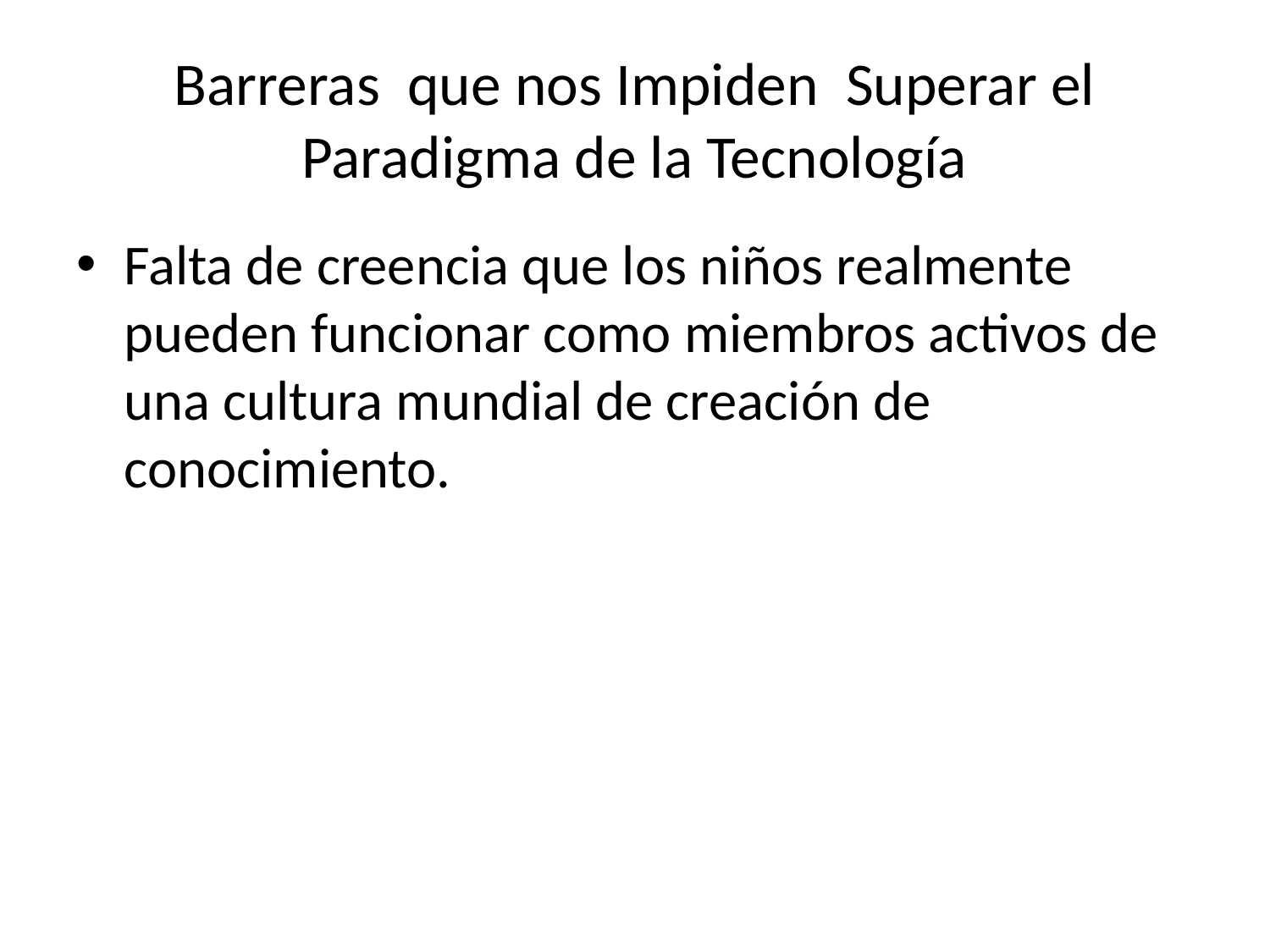

# Barreras  que nos Impiden  Superar el Paradigma de la Tecnología
Falta de creencia que los niños realmente pueden funcionar como miembros activos de una cultura mundial de creación de conocimiento.